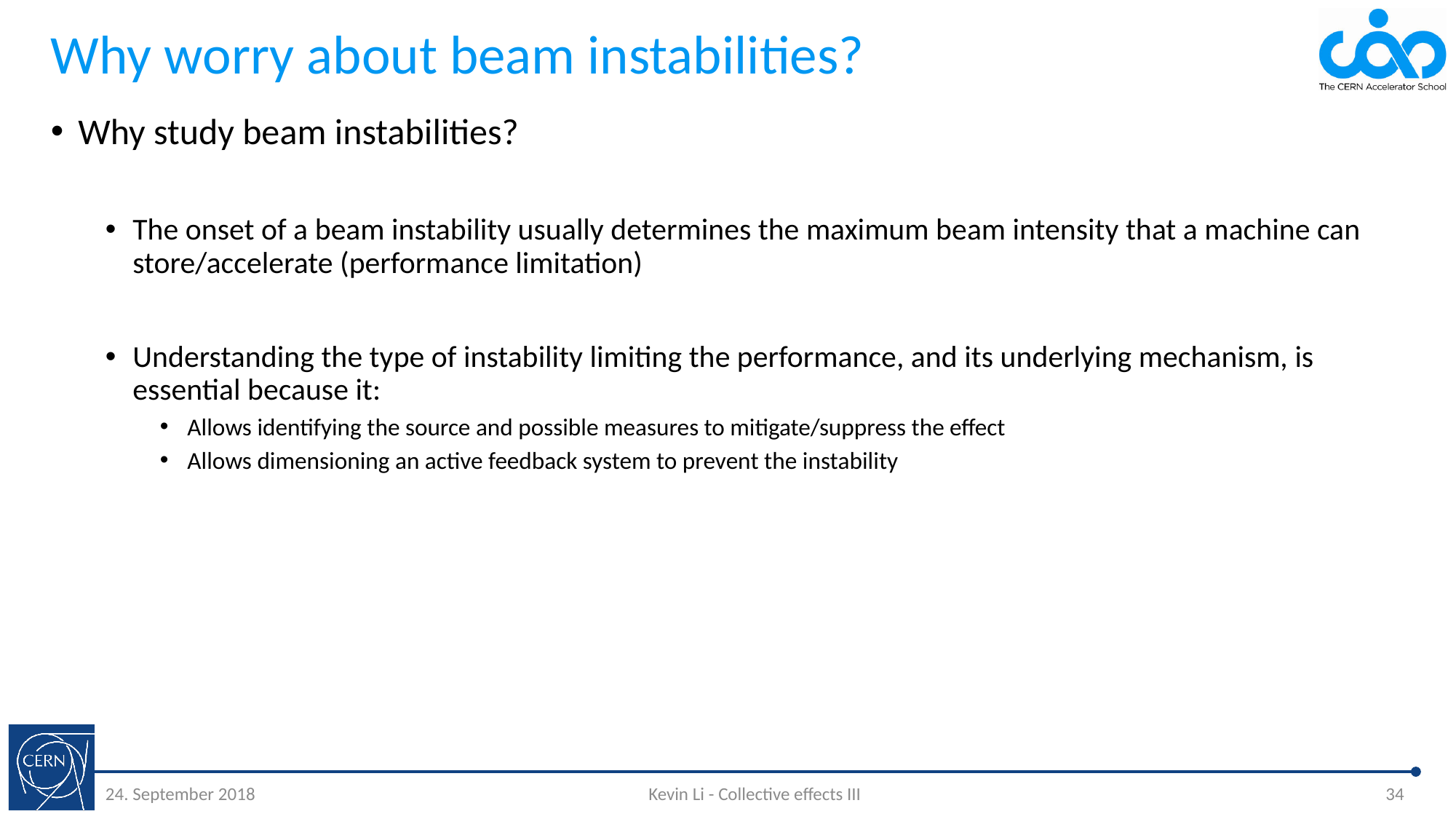

# Why worry about beam instabilities?
Why study beam instabilities?

The onset of a beam instability usually determines the maximum beam intensity that a machine can store/accelerate (performance limitation)

Understanding the type of instability limiting the performance, and its underlying mechanism, is essential because it:
Allows identifying the source and possible measures to mitigate/suppress the effect
Allows dimensioning an active feedback system to prevent the instability
24. September 2018
Kevin Li - Collective effects III
34